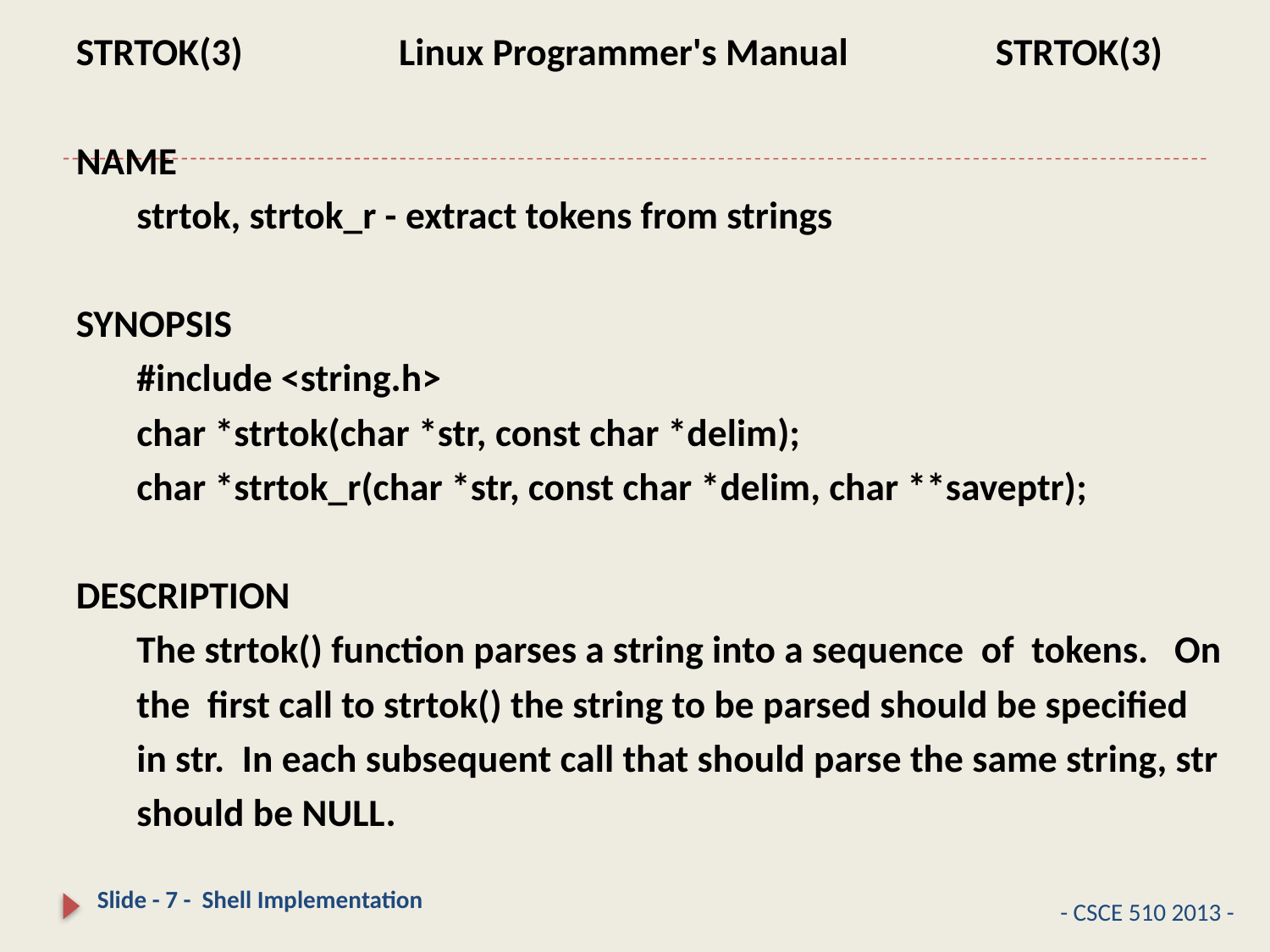

#
STRTOK(3)                  Linux Programmer's Manual                 STRTOK(3)

NAME
       strtok, strtok_r - extract tokens from strings

SYNOPSIS
       #include <string.h>
       char *strtok(char *str, const char *delim);
       char *strtok_r(char *str, const char *delim, char **saveptr);

DESCRIPTION
       The strtok() function parses a string into a sequence  of  tokens.   On
       the  first call to strtok() the string to be parsed should be specified
       in str.  In each subsequent call that should parse the same string, str
       should be NULL.

Slide - 7 -  Shell Implementation
- CSCE 510 2013 -